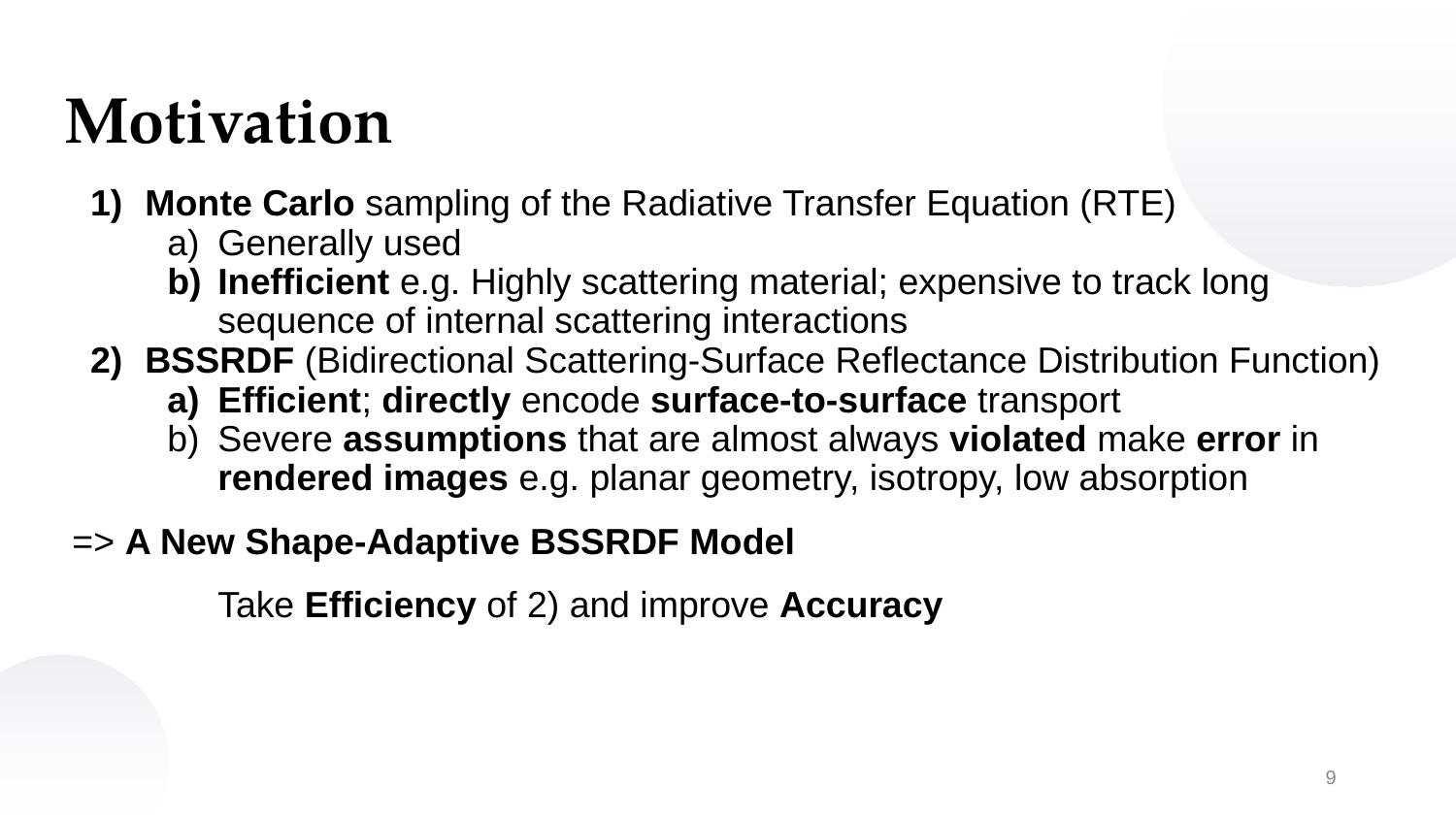

Motivation
Monte Carlo sampling of the Radiative Transfer Equation (RTE)
Generally used
Inefficient e.g. Highly scattering material; expensive to track long sequence of internal scattering interactions
BSSRDF (Bidirectional Scattering-Surface Reflectance Distribution Function)
Efficient; directly encode surface-to-surface transport
Severe assumptions that are almost always violated make error in rendered images e.g. planar geometry, isotropy, low absorption
=> A New Shape-Adaptive BSSRDF Model
	Take Efficiency of 2) and improve Accuracy

9